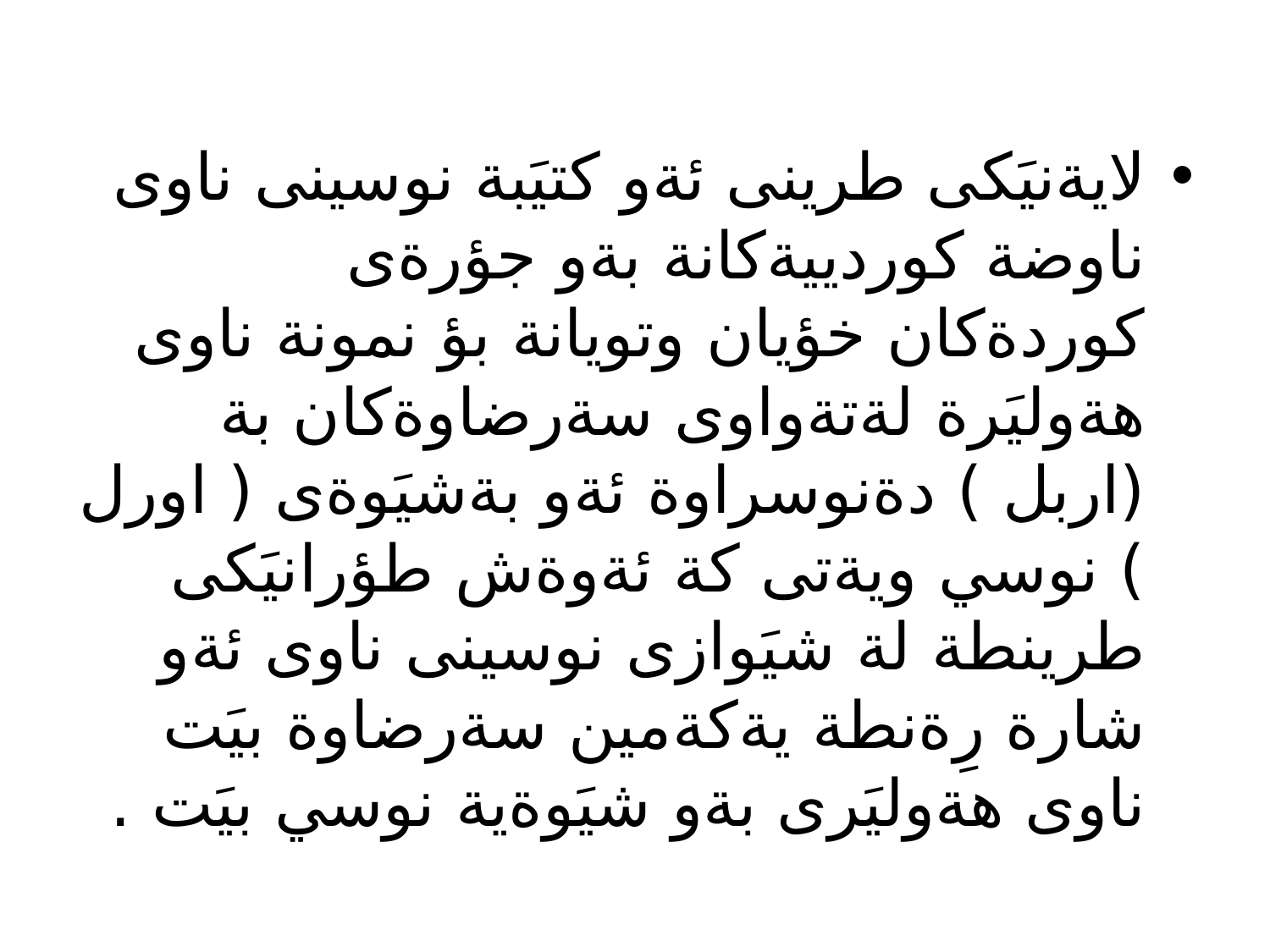

لايةنيَكى طرينى ئةو كتيَبة نوسينى ناوى ناوضة كوردييةكانة بةو جؤرةى كوردةكان خؤيان وتويانة بؤ نمونة ناوى هةوليَرة لةتةواوى سةرضاوةكان بة (اربل ) دةنوسراوة ئةو بةشيَوةى ( اورل ) نوسي ويةتى كة ئةوةش طؤرانيَكى طرينطة لة شيَوازى نوسينى ناوى ئةو شارة رِةنطة يةكةمين سةرضاوة بيَت ناوى هةوليَرى بةو شيَوةية نوسي بيَت .